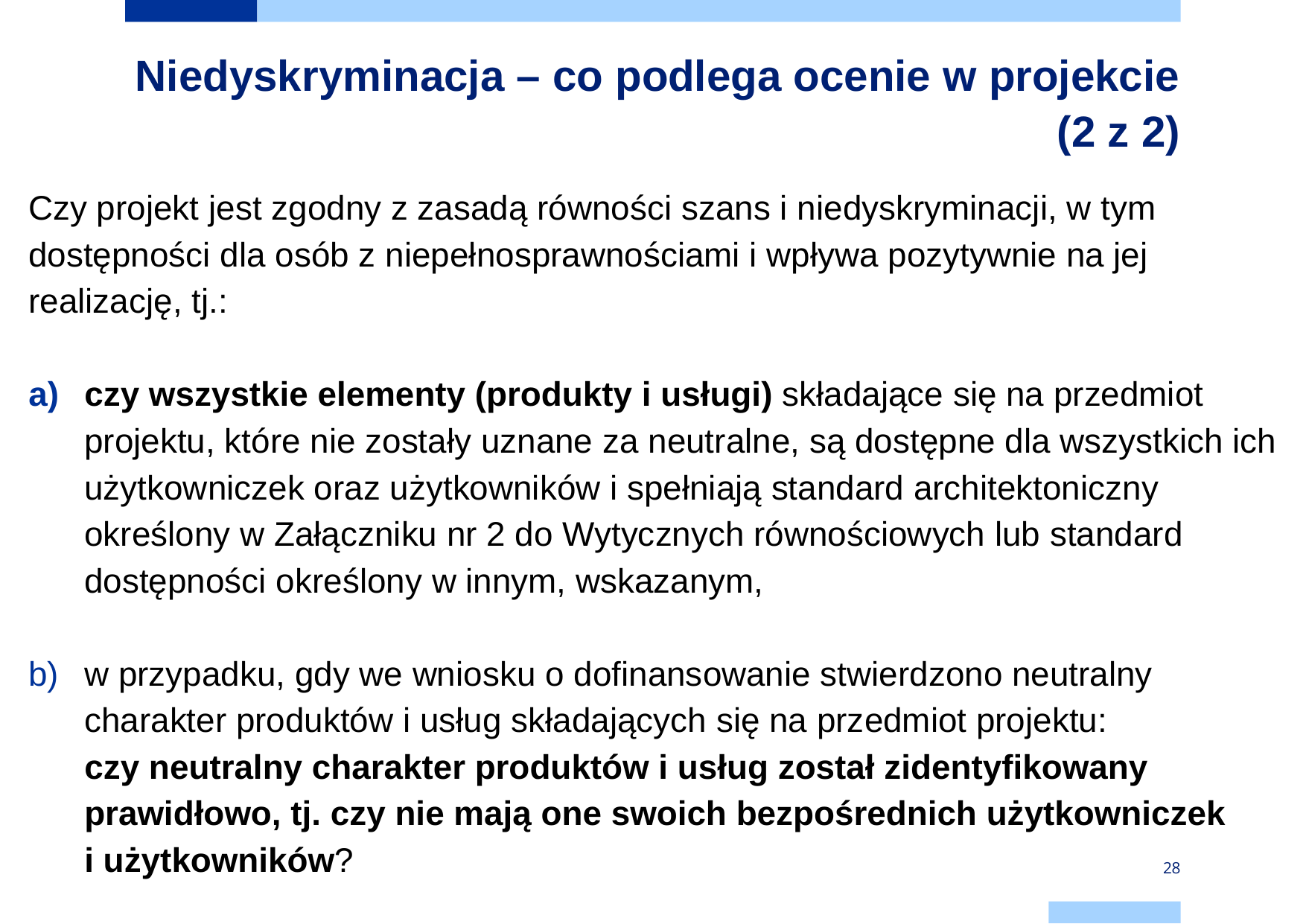

# Niedyskryminacja – co podlega ocenie w projekcie (2 z 2)
Czy projekt jest zgodny z zasadą równości szans i niedyskryminacji, w tym dostępności dla osób z niepełnosprawnościami i wpływa pozytywnie na jej realizację, tj.:
czy wszystkie elementy (produkty i usługi) składające się na przedmiot projektu, które nie zostały uznane za neutralne, są dostępne dla wszystkich ich użytkowniczek oraz użytkowników i spełniają standard architektoniczny określony w Załączniku nr 2 do Wytycznych równościowych lub standard dostępności określony w innym, wskazanym,
w przypadku, gdy we wniosku o dofinansowanie stwierdzono neutralny charakter produktów i usług składających się na przedmiot projektu:
czy neutralny charakter produktów i usług został zidentyfikowany prawidłowo, tj. czy nie mają one swoich bezpośrednich użytkowniczek
i użytkowników?
28